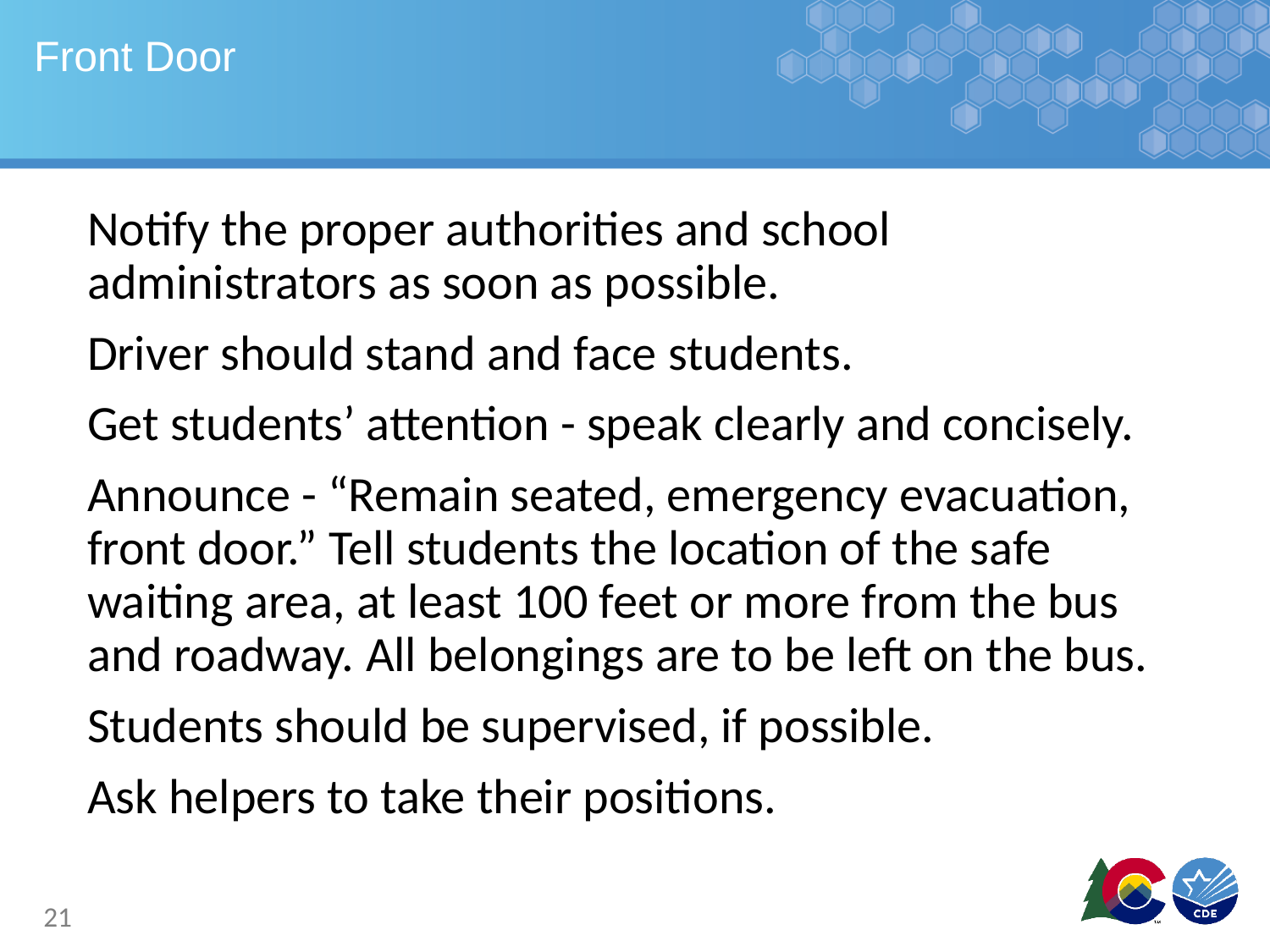

# Front Door
Notify the proper authorities and school administrators as soon as possible.
Driver should stand and face students.
Get students’ attention - speak clearly and concisely.
Announce - “Remain seated, emergency evacuation, front door.” Tell students the location of the safe waiting area, at least 100 feet or more from the bus and roadway. All belongings are to be left on the bus.
Students should be supervised, if possible.
Ask helpers to take their positions.
21